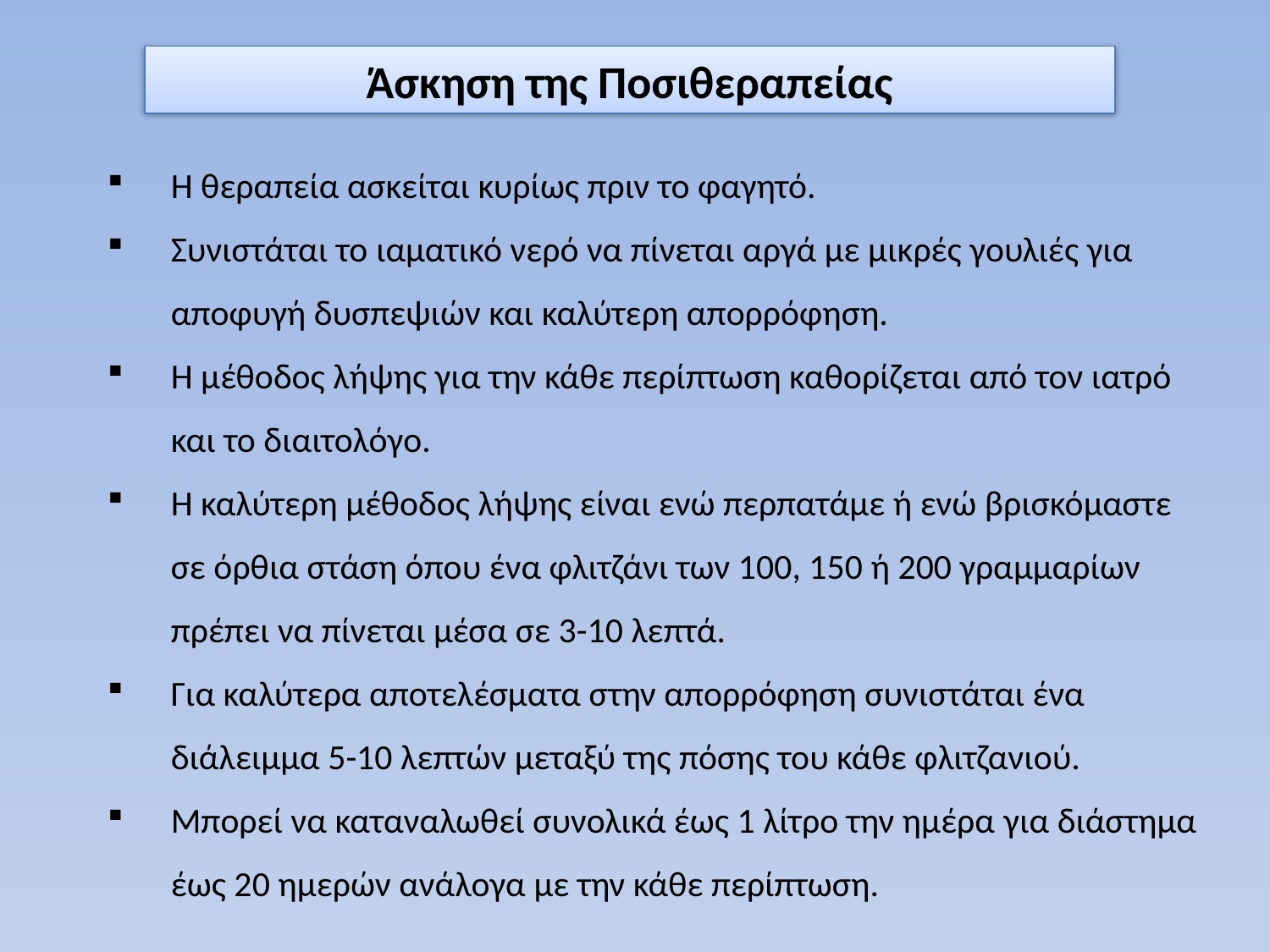

Άσκηση της Ποσιθεραπείας
Η θεραπεία ασκείται κυρίως πριν το φαγητό.
Συνιστάται το ιαματικό νερό να πίνεται αργά με μικρές γουλιές για αποφυγή δυσπεψιών και καλύτερη απορρόφηση.
Η μέθοδος λήψης για την κάθε περίπτωση καθορίζεται από τον ιατρό και το διαιτολόγο.
Η καλύτερη μέθοδος λήψης είναι ενώ περπατάμε ή ενώ βρισκόμαστε σε όρθια στάση όπου ένα φλιτζάνι των 100, 150 ή 200 γραμμαρίων πρέπει να πίνεται μέσα σε 3-10 λεπτά.
Για καλύτερα αποτελέσματα στην απορρόφηση συνιστάται ένα διάλειμμα 5-10 λεπτών μεταξύ της πόσης του κάθε φλιτζανιού.
Μπορεί να καταναλωθεί συνολικά έως 1 λίτρο την ημέρα για διάστημα έως 20 ημερών ανάλογα με την κάθε περίπτωση.